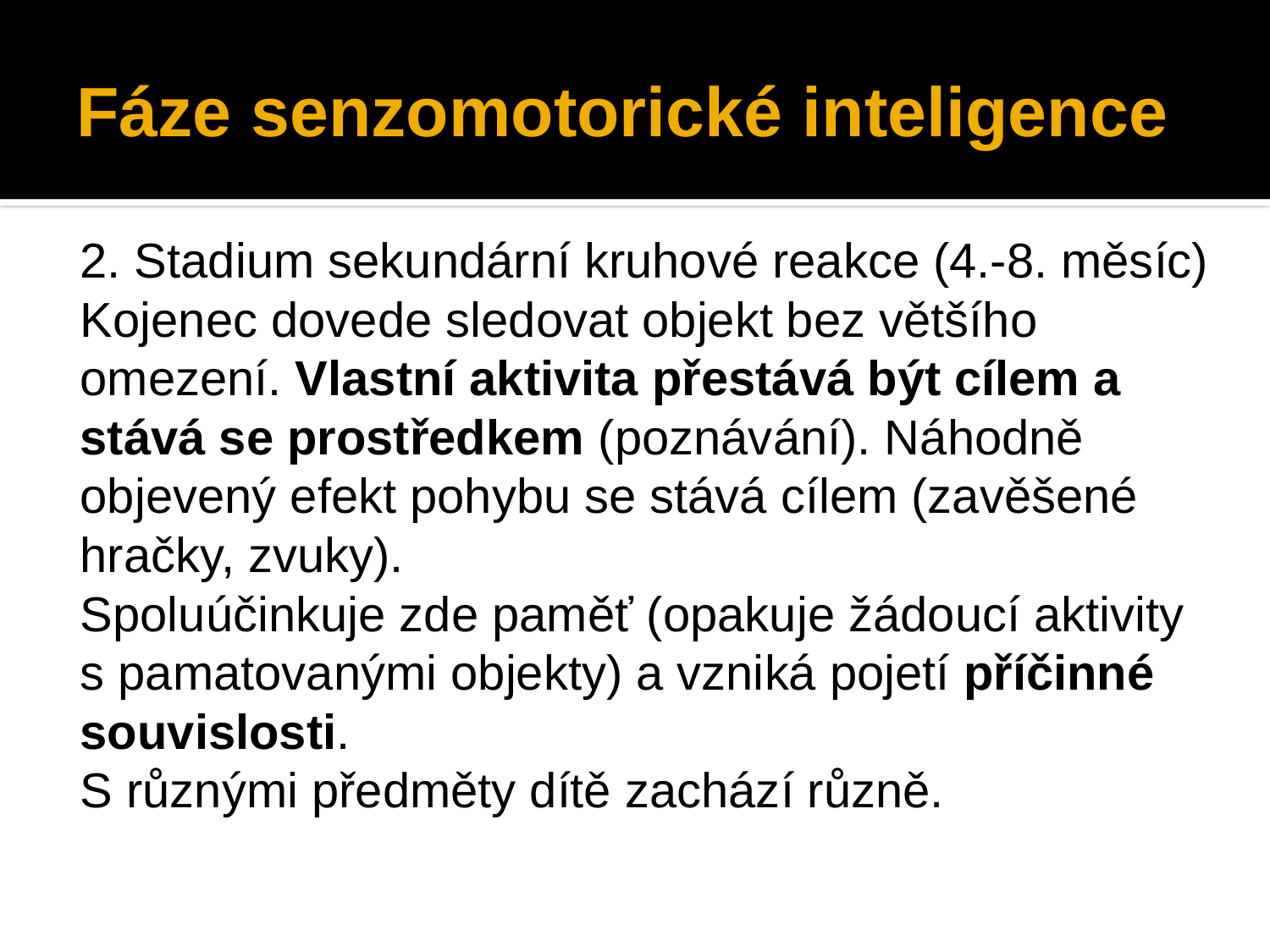

# Fáze senzomotorické inteligence
2. Stadium sekundární kruhové reakce (4.-8. měsíc)
Kojenec dovede sledovat objekt bez většího omezení. Vlastní aktivita přestává být cílem a stává se prostředkem (poznávání). Náhodně objevený efekt pohybu se stává cílem (zavěšené hračky, zvuky).
Spoluúčinkuje zde paměť (opakuje žádoucí aktivity s pamatovanými objekty) a vzniká pojetí příčinné souvislosti.
S různými předměty dítě zachází různě.